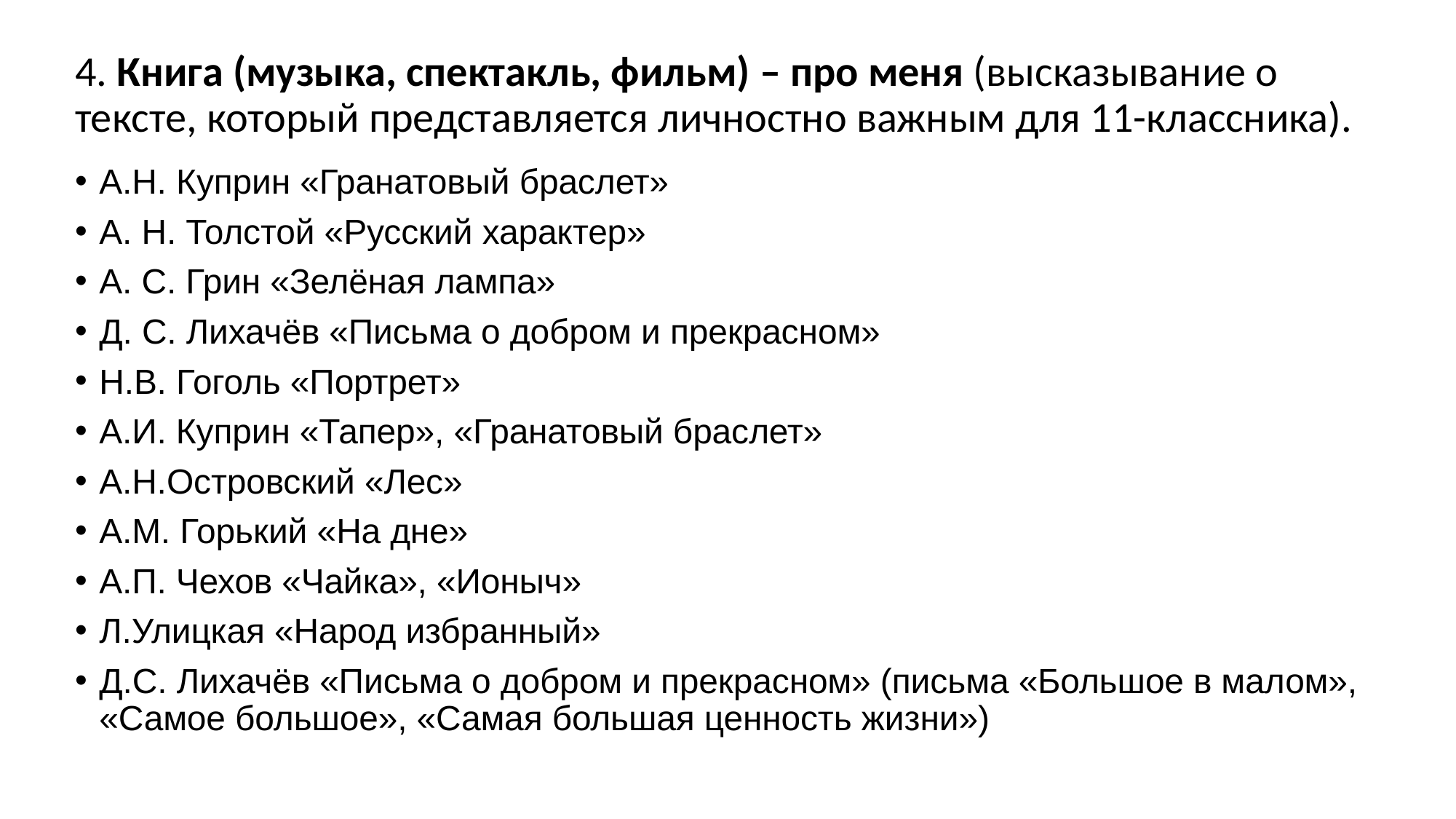

# 4. Книга (музыка, спектакль, фильм) – про меня (высказывание о тексте, который представляется личностно важным для 11-классника).
А.Н. Куприн «Гранатовый браслет»
А. Н. Толстой «Русский характер»
А. С. Грин «Зелёная лампа»
Д. С. Лихачёв «Письма о добром и прекрасном»
Н.В. Гоголь «Портрет»
А.И. Куприн «Тапер», «Гранатовый браслет»
А.Н.Островский «Лес»
А.М. Горький «На дне»
А.П. Чехов «Чайка», «Ионыч»
Л.Улицкая «Народ избранный»
Д.С. Лихачёв «Письма о добром и прекрасном» (письма «Большое в малом», «Самое большое», «Самая большая ценность жизни»)